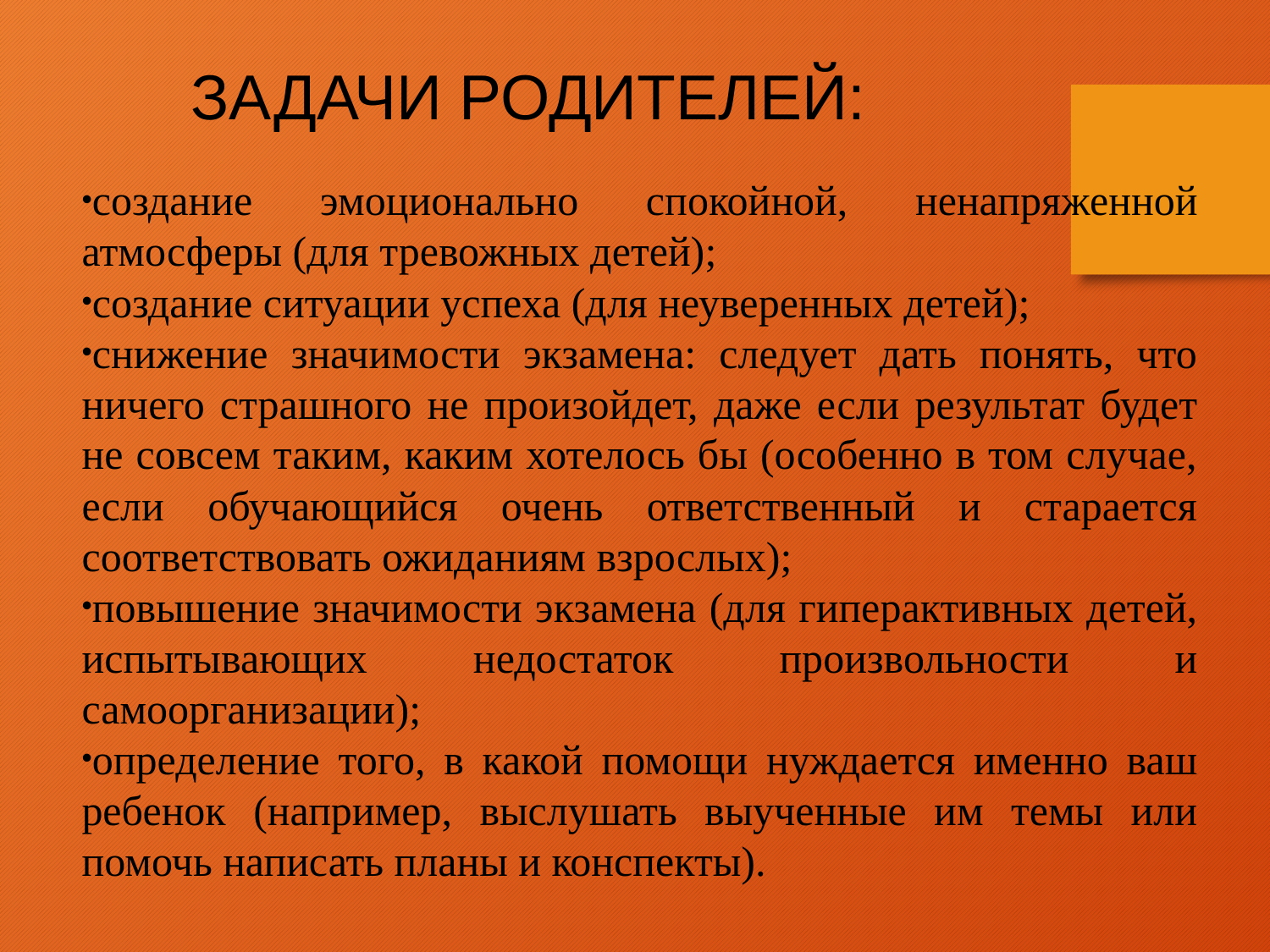

ЗАДАЧИ РОДИТЕЛЕЙ:

создание эмоционально спокойной, ненапряженной атмосферы (для тревожных детей);
создание ситуации успеха (для неуверенных детей);
снижение значимости экзамена: следует дать понять, что ничего страшного не произойдет, даже если результат будет не совсем таким, каким хотелось бы (особенно в том случае, если обучающийся очень ответственный и старается соответствовать ожиданиям взрослых);
повышение значимости экзамена (для гиперактивных детей, испытывающих недостаток произвольности и самоорганизации);
определение того, в какой помощи нуждается именно ваш ребенок (например, выслушать выученные им темы или помочь написать планы и конспекты).